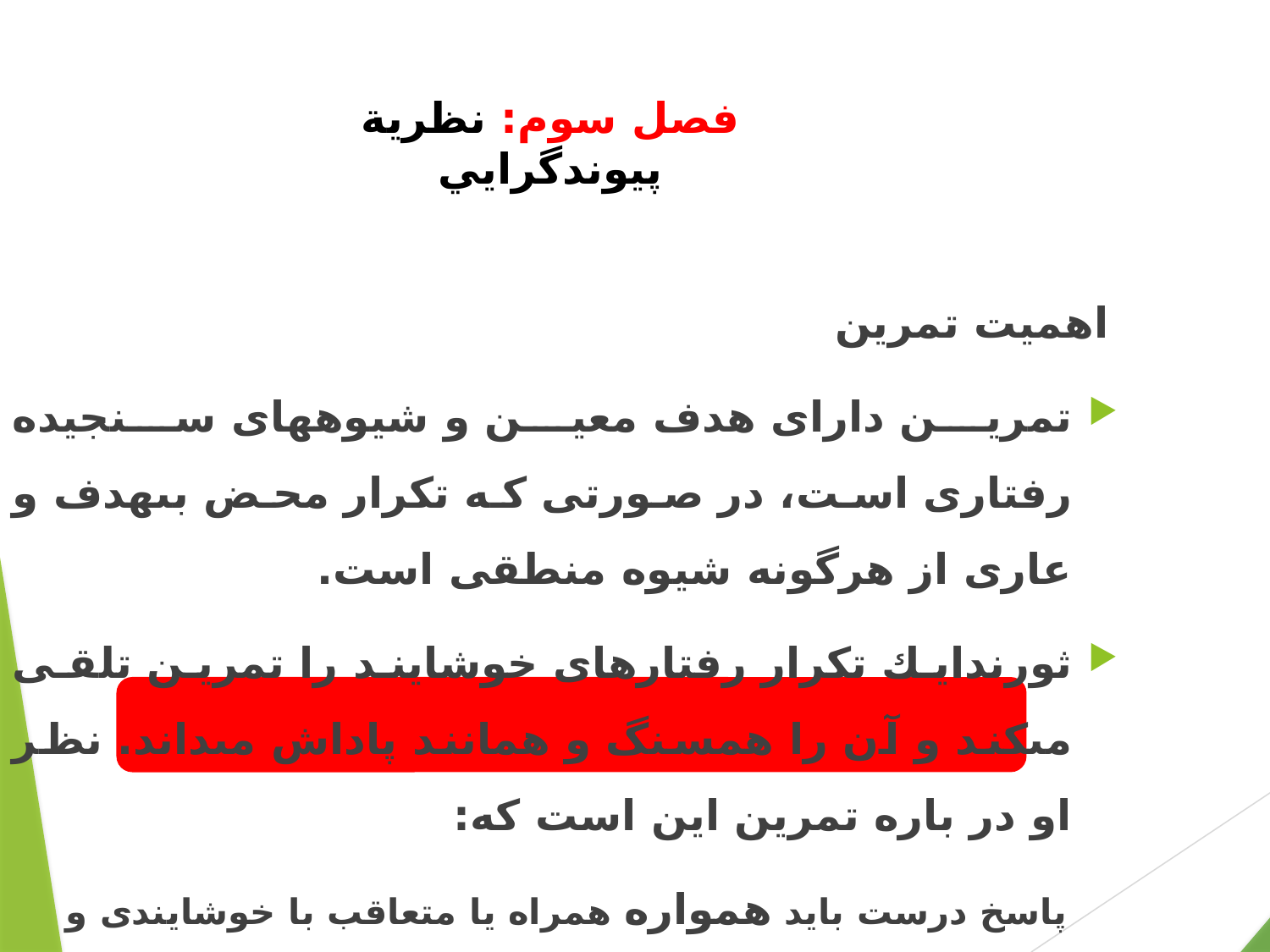

# فصل سوم: نظرية پيوندگرايي
 اهميت تمرين
تمرين داراى هدف معين و شيوه‏هاى سنجيده رفتارى است، در صورتى كه تكرار محض بى‏هدف و عارى از هرگونه شيوه منطقى است.
ثورندايك تكرار رفتارهاى خوشايند را تمرين تلقى مى‏كند و آن را همسنگ و همانند پاداش مى‏داند. نظر او در باره تمرين اين است كه:
پاسخ درست بايد همواره همراه يا متعاقب با خوشايندى و پاداش باشد